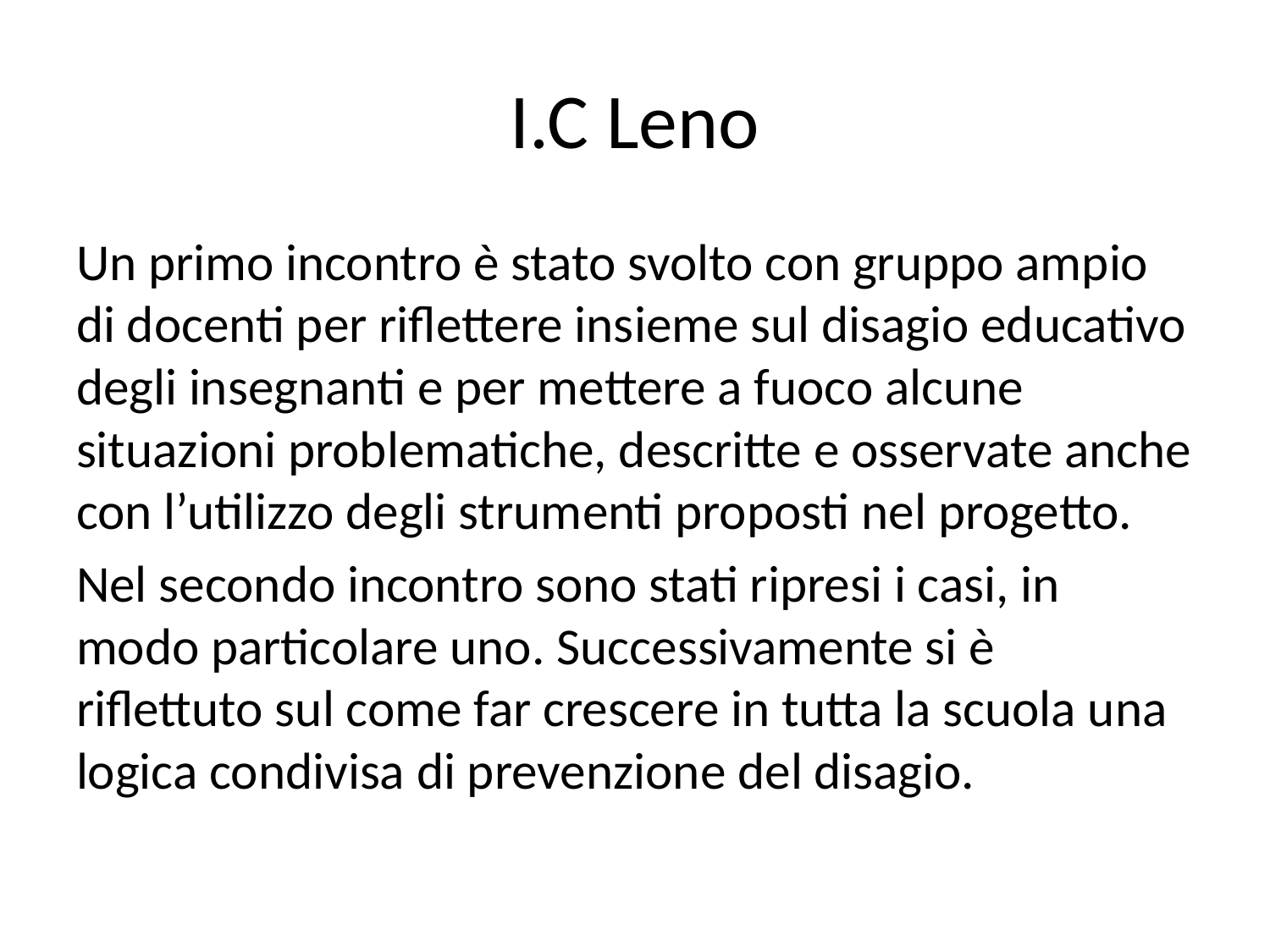

# I.C Leno
Un primo incontro è stato svolto con gruppo ampio di docenti per riflettere insieme sul disagio educativo degli insegnanti e per mettere a fuoco alcune situazioni problematiche, descritte e osservate anche con l’utilizzo degli strumenti proposti nel progetto.
Nel secondo incontro sono stati ripresi i casi, in modo particolare uno. Successivamente si è riflettuto sul come far crescere in tutta la scuola una logica condivisa di prevenzione del disagio.